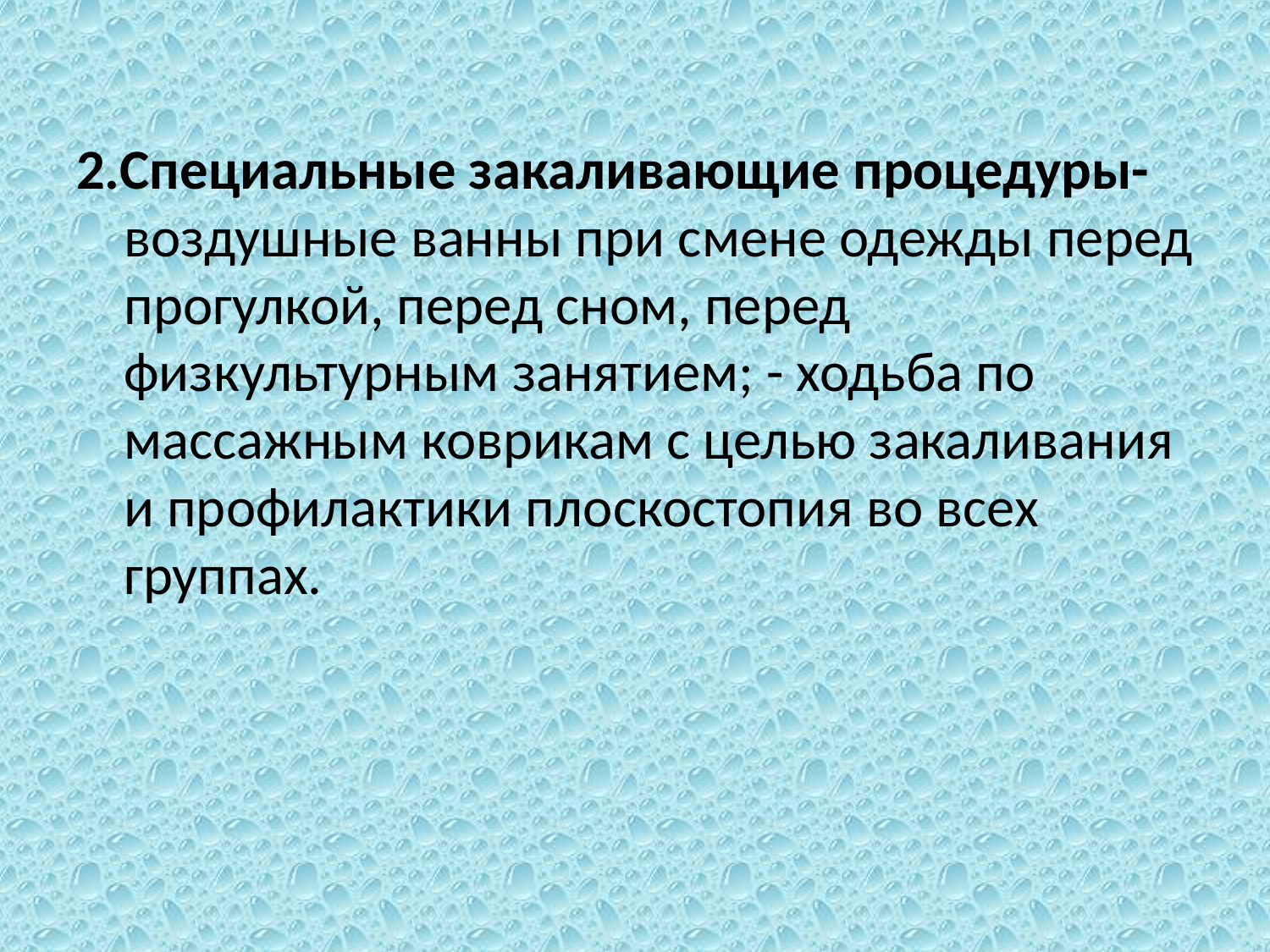

2.Специальные закаливающие процедуры- воздушные ванны при смене одежды перед прогулкой, перед сном, перед физкультурным занятием; - ходьба по массажным коврикам с целью закаливания и профилактики плоскостопия во всех группах.